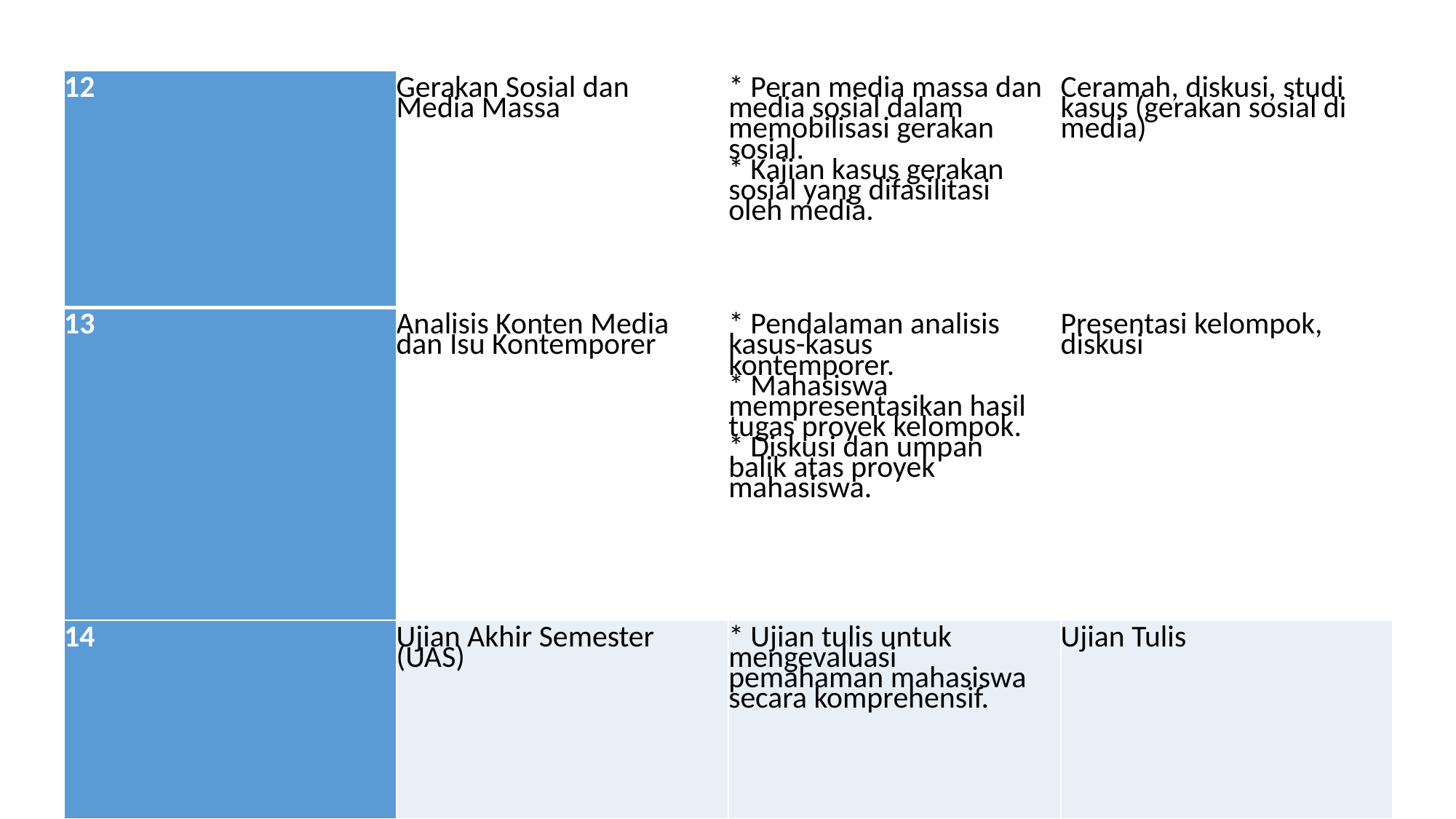

| 12 | Gerakan Sosial dan Media Massa | \* Peran media massa dan media sosial dalam memobilisasi gerakan sosial. \* Kajian kasus gerakan sosial yang difasilitasi oleh media. | Ceramah, diskusi, studi kasus (gerakan sosial di media) |
| --- | --- | --- | --- |
| 13 | Analisis Konten Media dan Isu Kontemporer | \* Pendalaman analisis kasus-kasus kontemporer. \* Mahasiswa mempresentasikan hasil tugas proyek kelompok. \* Diskusi dan umpan balik atas proyek mahasiswa. | Presentasi kelompok, diskusi |
| 14 | Ujian Akhir Semester (UAS) | \* Ujian tulis untuk mengevaluasi pemahaman mahasiswa secara komprehensif. | Ujian Tulis |